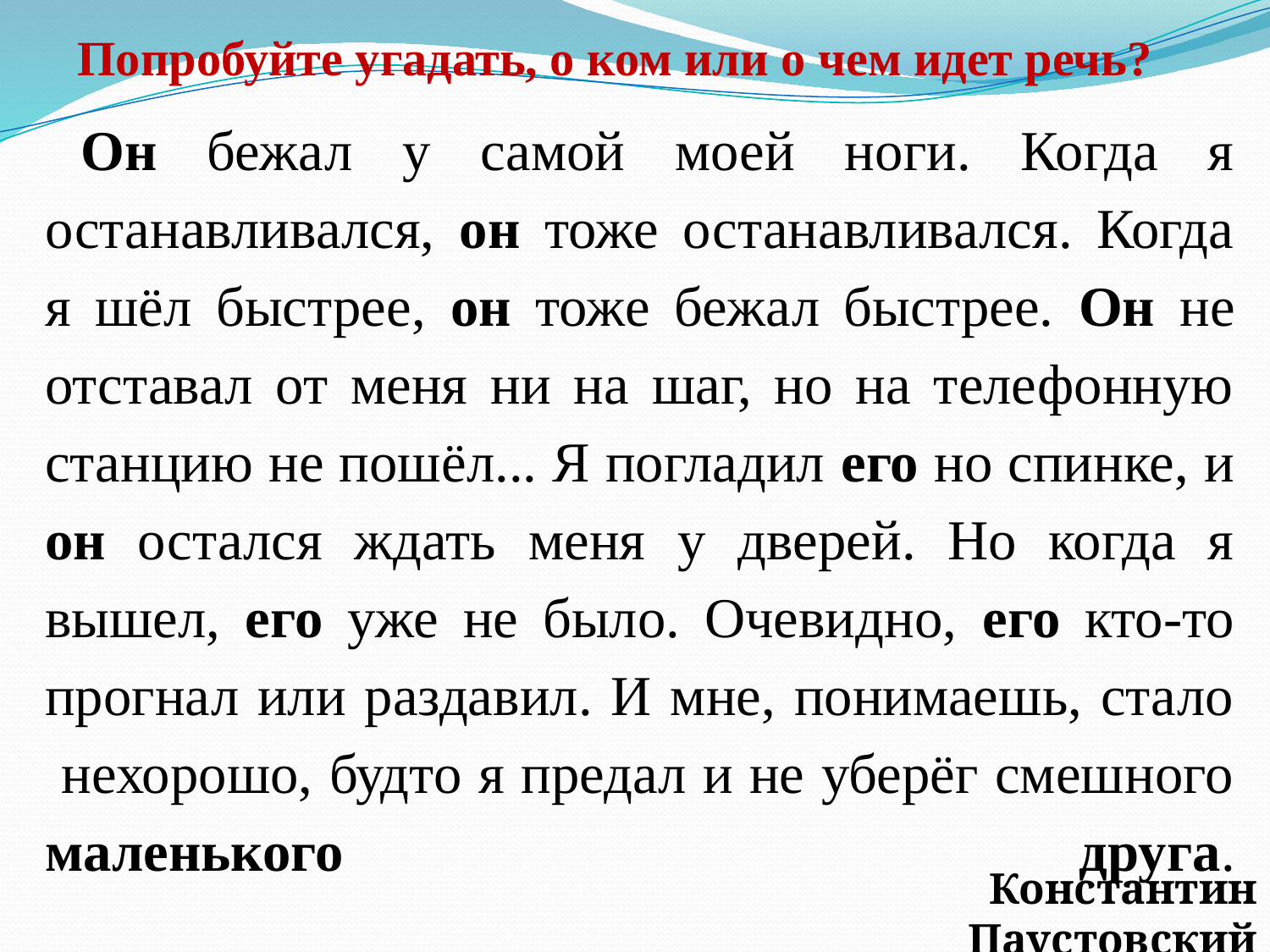

Попробуйте угадать, о ком или о чем идет речь?
# Он бежал у самой моей ноги. Когда я останавливался, он тоже останавливался. Когда я шёл быстрее, он тоже бежал быстрее. Он не отставал от меня ни на шаг, но на телефонную станцию не пошёл... Я погладил его но спинке, и он остался ждать меня у дверей. Но когда я вышел, его уже не было. Очевидно, его кто-то прогнал или раздавил. И мне, понимаешь, стало нехорошо, будто я предал и не уберёг смешного маленького друга.
Константин Паустовский